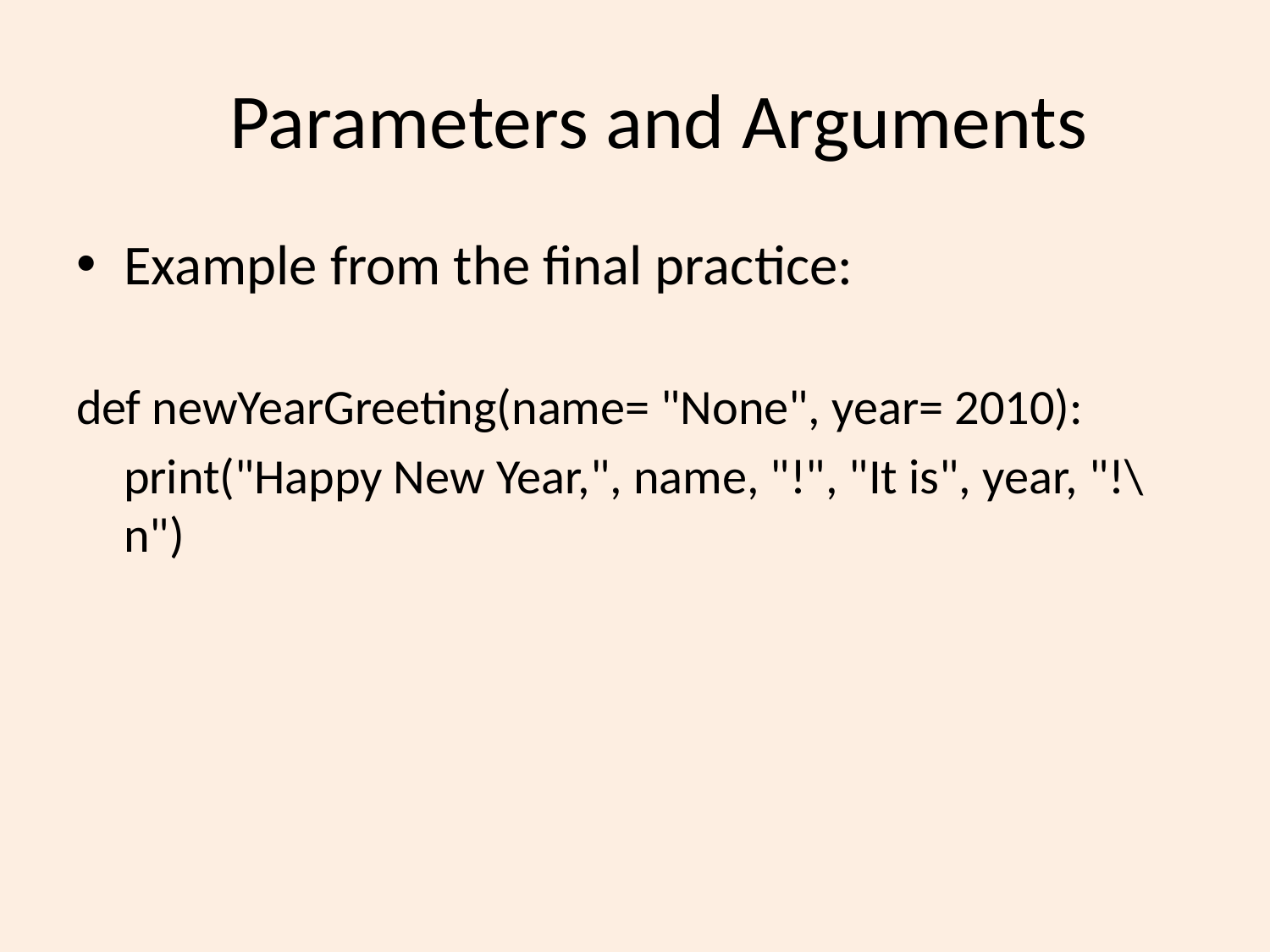

# Parameters and Arguments
Example from the final practice:

def newYearGreeting(name= "None", year= 2010):
	print("Happy New Year,", name, "!", "It is", year, "!\n")